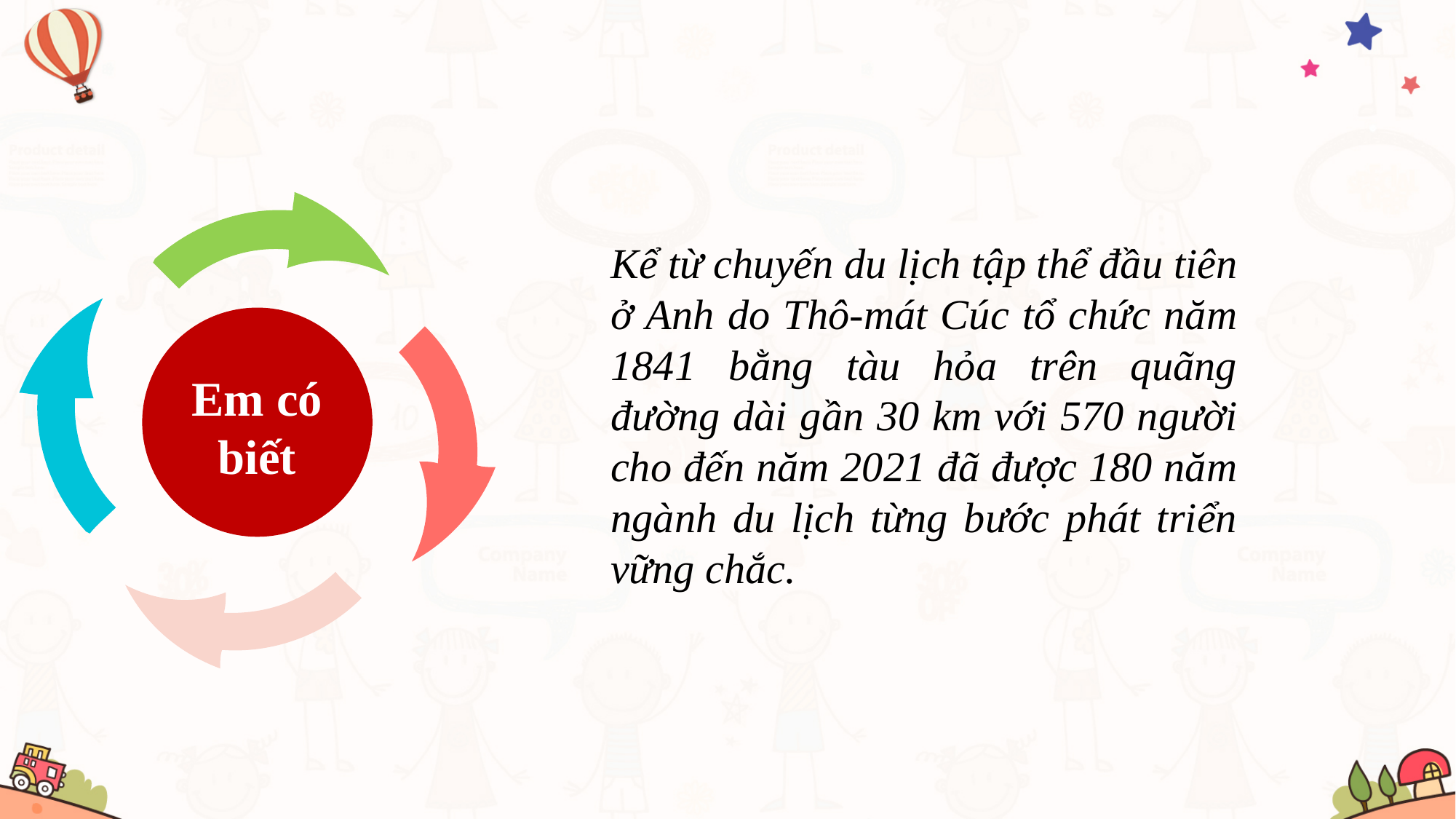

Kể từ chuyến du lịch tập thể đầu tiên ở Anh do Thô-mát Cúc tổ chức năm 1841 bằng tàu hỏa trên quãng đường dài gần 30 km với 570 người cho đến năm 2021 đã được 180 năm ngành du lịch từng bước phát triển vững chắc.

Em có biết